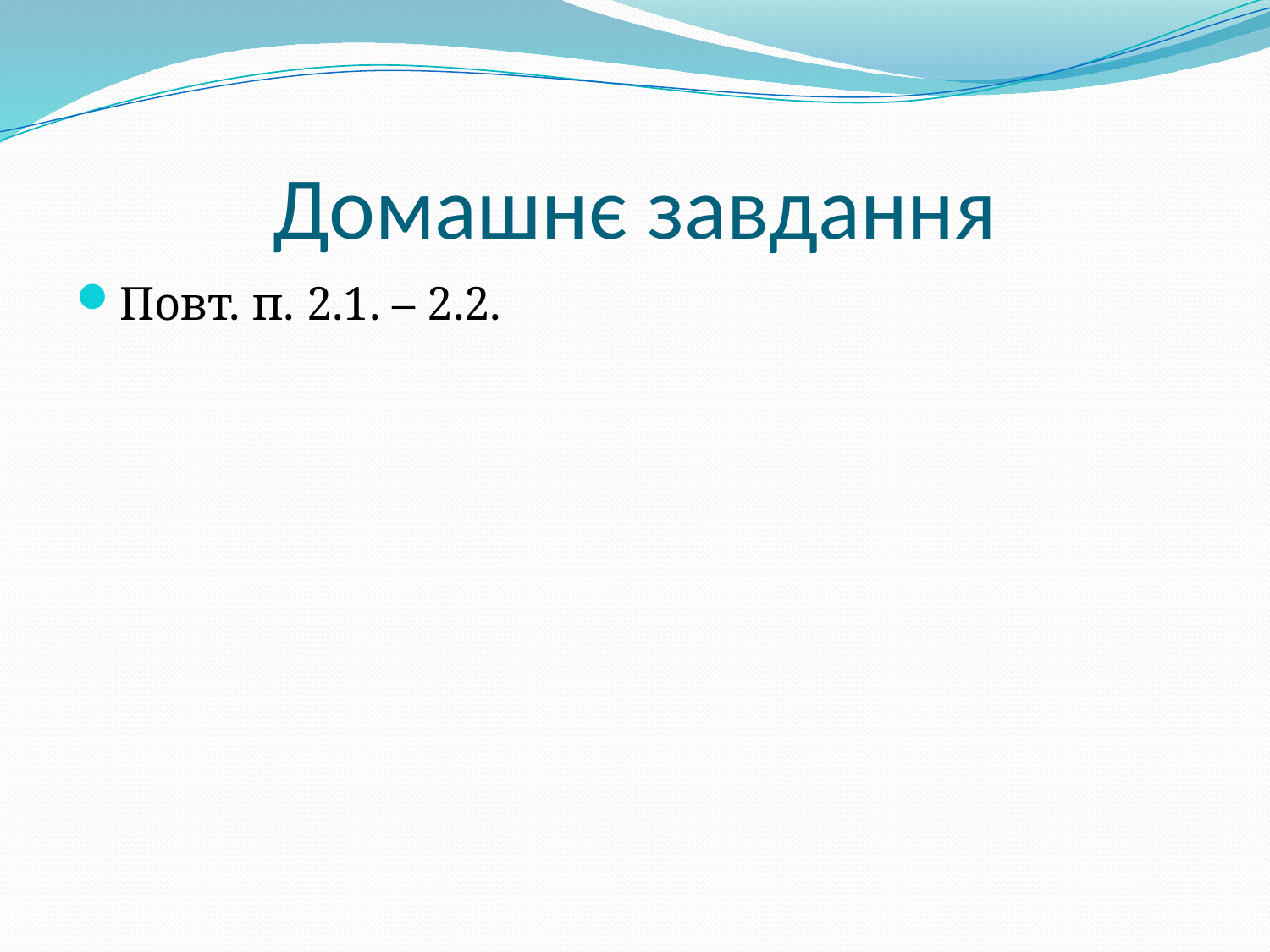

# Домашнє завдання
Повт. п. 2.1. – 2.2.